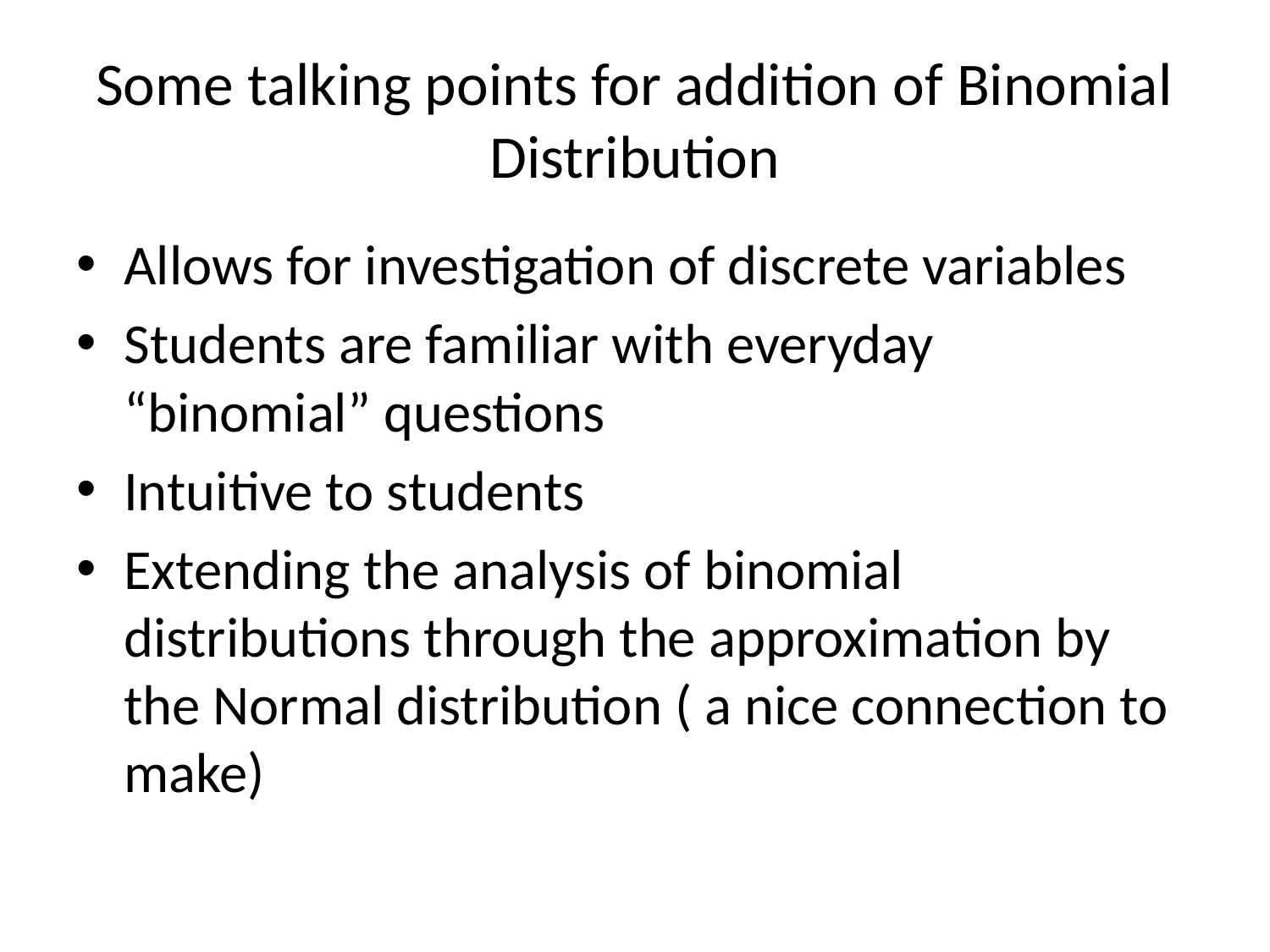

# Some talking points for addition of Binomial Distribution
Allows for investigation of discrete variables
Students are familiar with everyday “binomial” questions
Intuitive to students
Extending the analysis of binomial distributions through the approximation by the Normal distribution ( a nice connection to make)